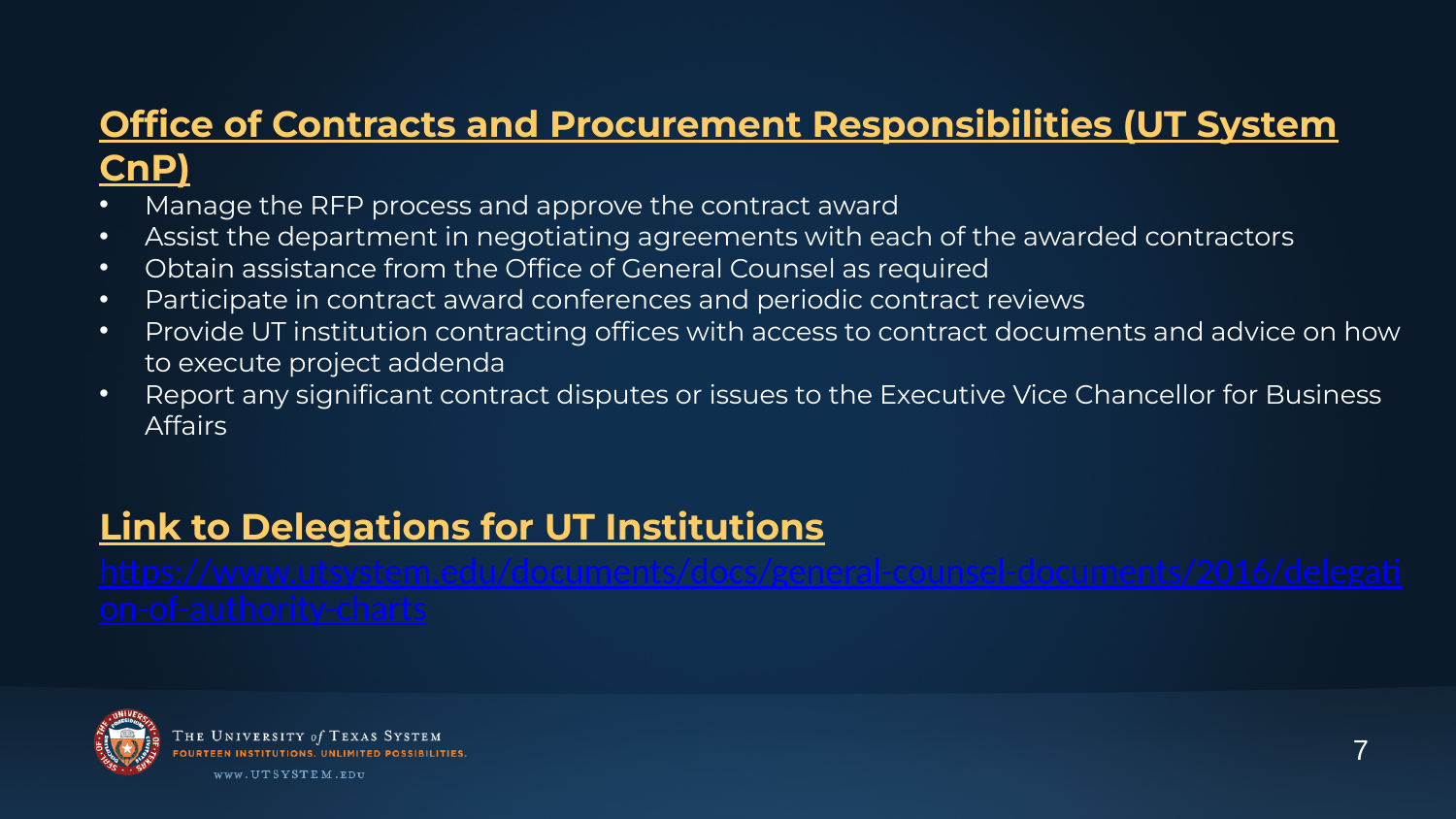

Office of Contracts and Procurement Responsibilities (UT System CnP)
Manage the RFP process and approve the contract award
Assist the department in negotiating agreements with each of the awarded contractors
Obtain assistance from the Office of General Counsel as required
Participate in contract award conferences and periodic contract reviews
Provide UT institution contracting offices with access to contract documents and advice on how to execute project addenda
Report any significant contract disputes or issues to the Executive Vice Chancellor for Business Affairs

Link to Delegations for UT Institutions
https://www.utsystem.edu/documents/docs/general-counsel-documents/2016/delegation-of-authority-charts

7